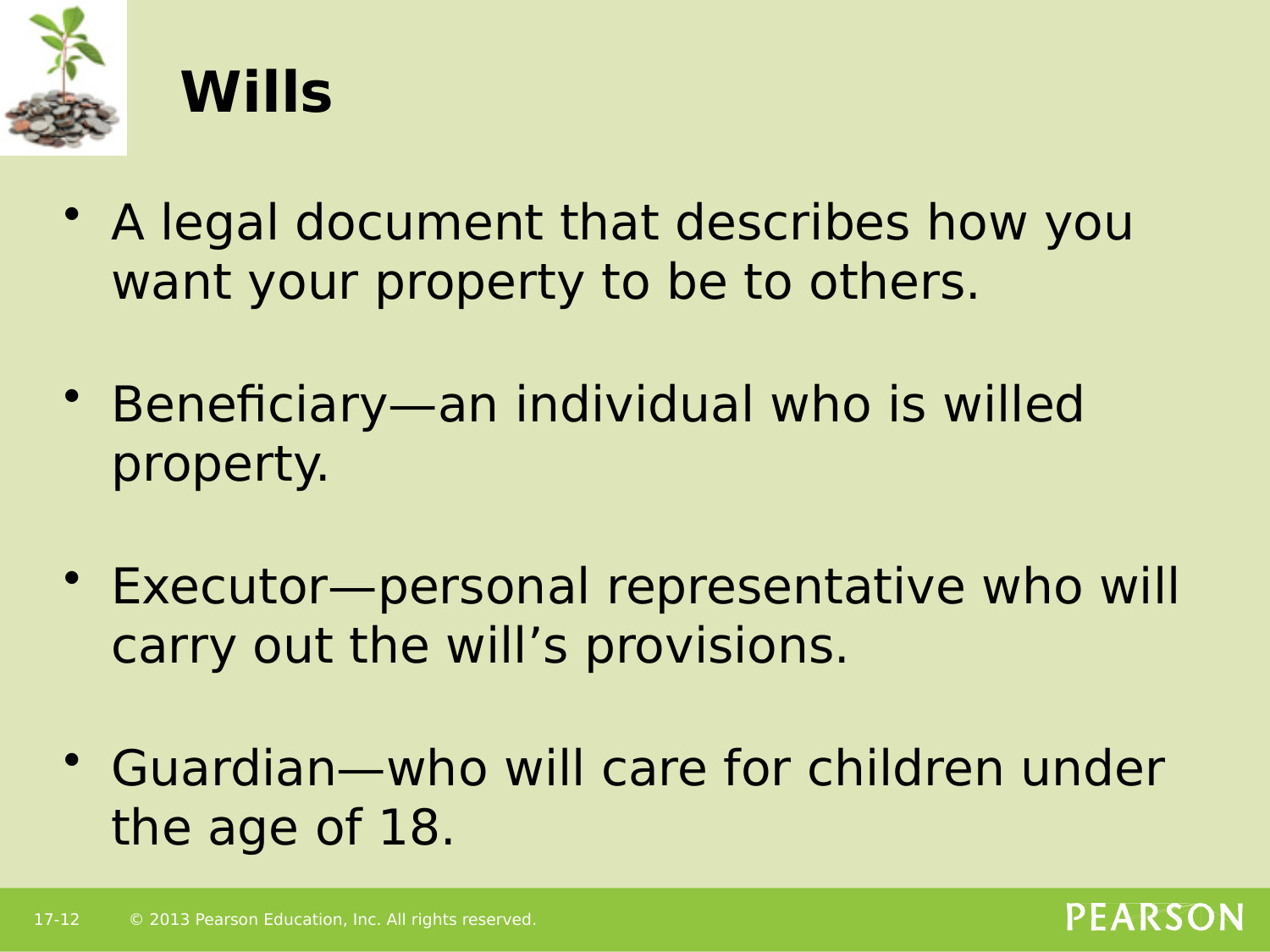

# Wills
A legal document that describes how you want your property to be to others.
Beneficiary—an individual who is willed property.
Executor—personal representative who will carry out the will’s provisions.
Guardian—who will care for children under the age of 18.